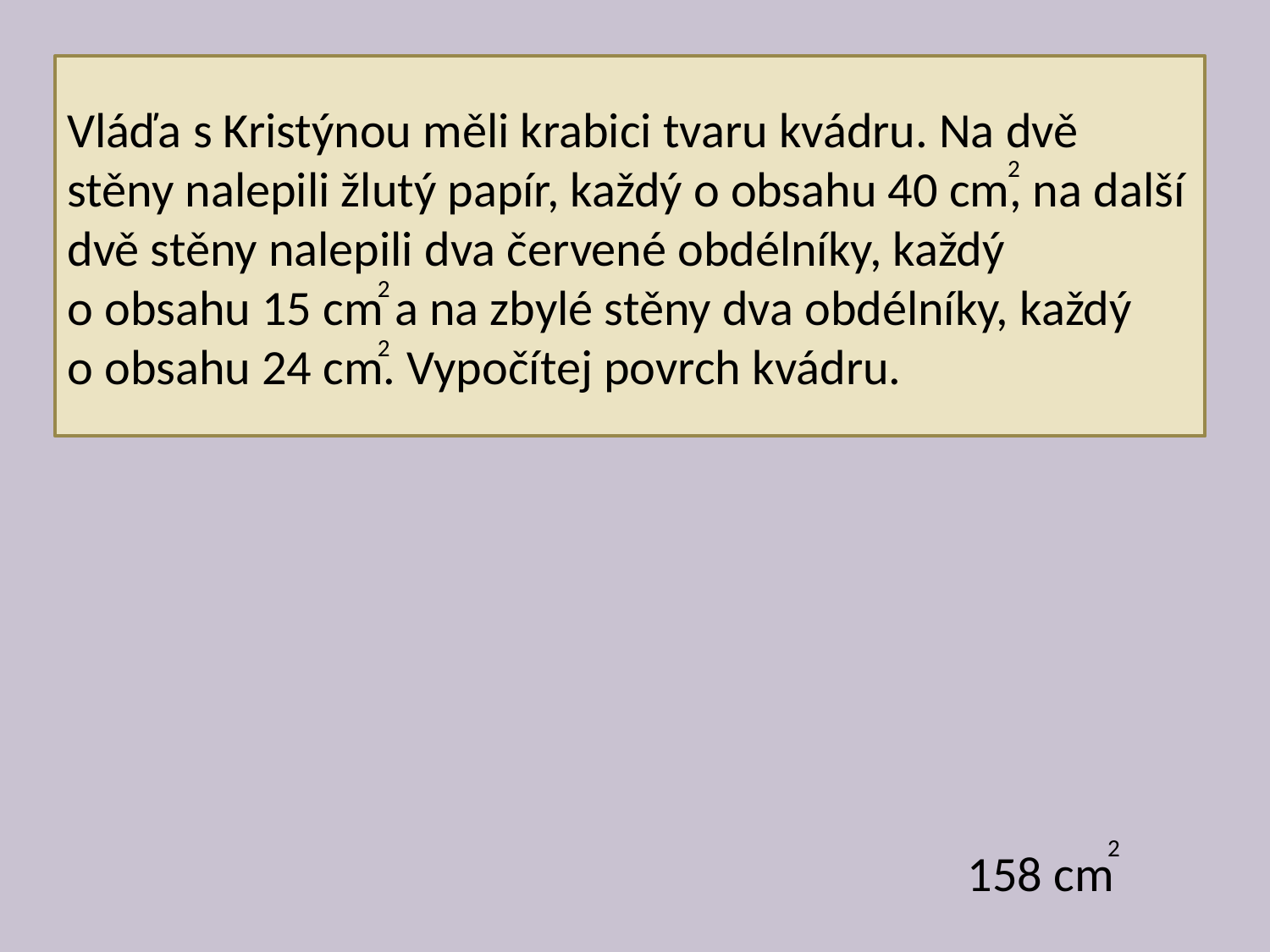

Vláďa s Kristýnou měli krabici tvaru kvádru. Na dvě stěny nalepili žlutý papír, každý o obsahu 40 cm, na další dvě stěny nalepili dva červené obdélníky, každý
o obsahu 15 cm a na zbylé stěny dva obdélníky, každý
o obsahu 24 cm. Vypočítej povrch kvádru.
2
2
2
2
158 cm